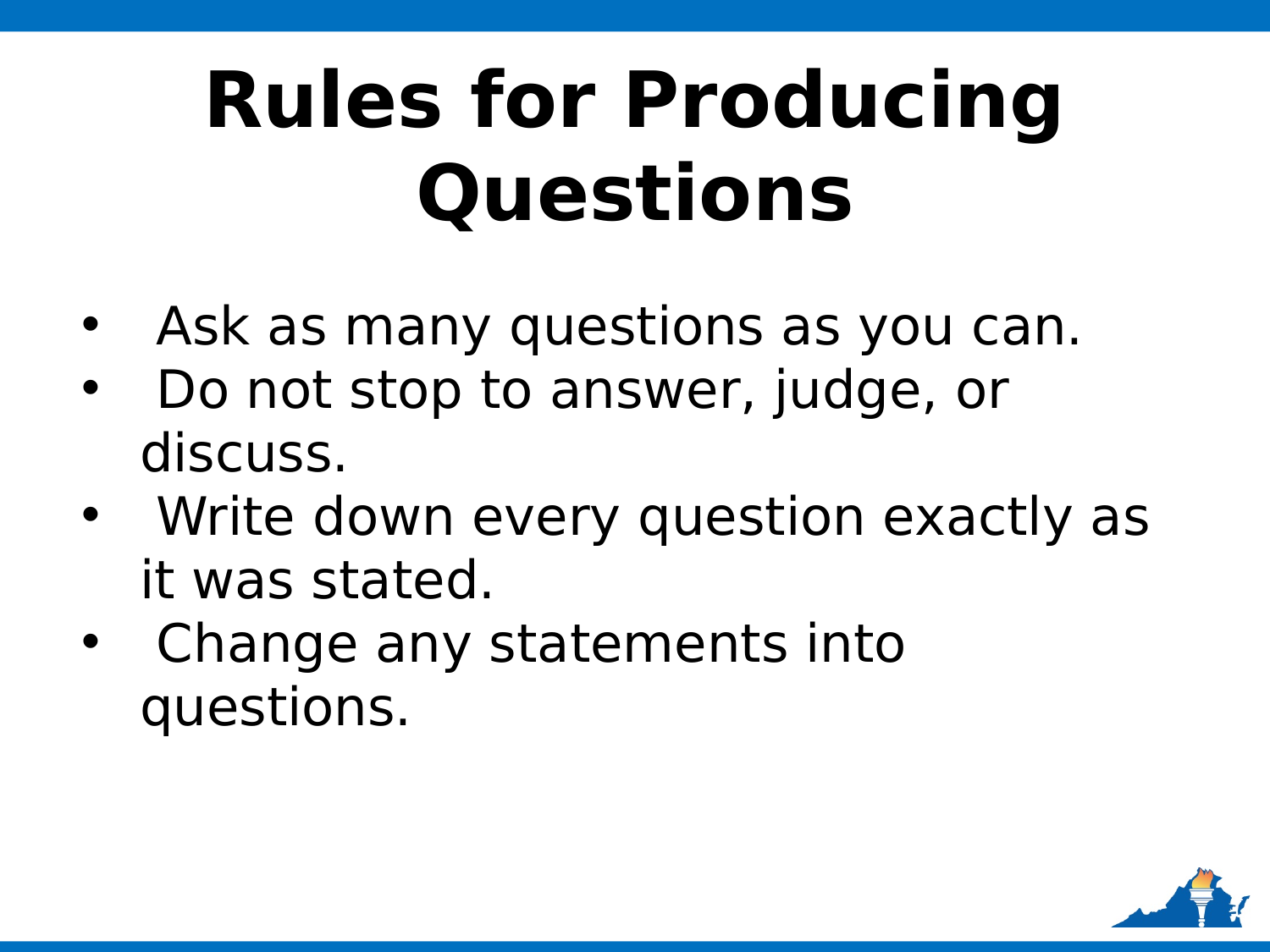

# Rules for Producing Questions

 Ask as many questions as you can.
 Do not stop to answer, judge, or discuss.
 Write down every question exactly as it was stated.
 Change any statements into questions.